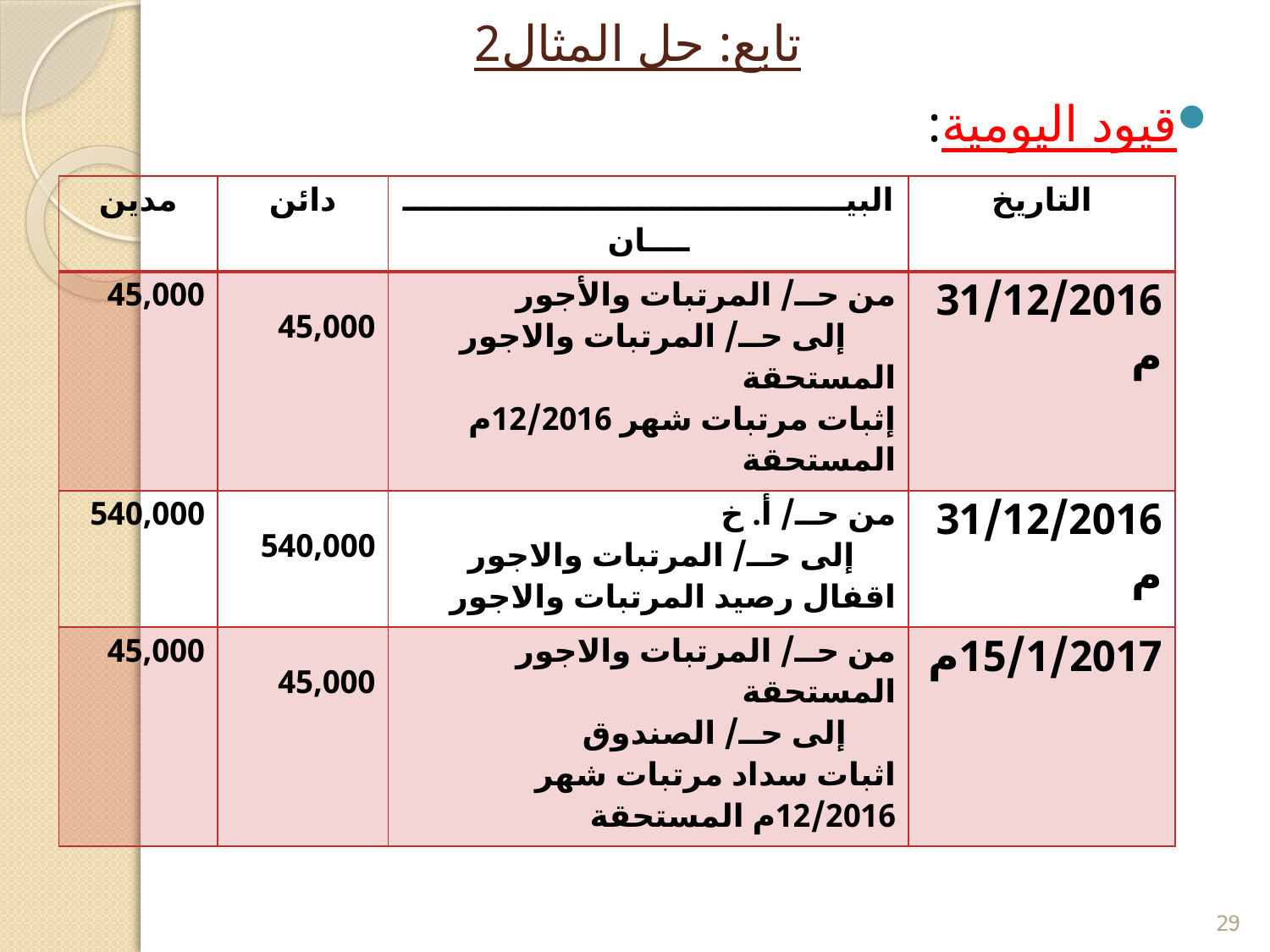

# تابع: حل المثال2
قيود اليومية:
| مدين | دائن | البيـــــــــــــــــــــــــــــــــــــــــــــان | التاريخ |
| --- | --- | --- | --- |
| 45,000 | 45,000 | من حــ/ المرتبات والأجور إلى حــ/ المرتبات والاجور المستحقة إثبات مرتبات شهر 12/2016م المستحقة | 31/12/2016م |
| 540,000 | 540,000 | من حــ/ أ. خ إلى حــ/ المرتبات والاجور اقفال رصيد المرتبات والاجور | 31/12/2016م |
| 45,000 | 45,000 | من حــ/ المرتبات والاجور المستحقة إلى حــ/ الصندوق اثبات سداد مرتبات شهر 12/2016م المستحقة | 15/1/2017م |
29